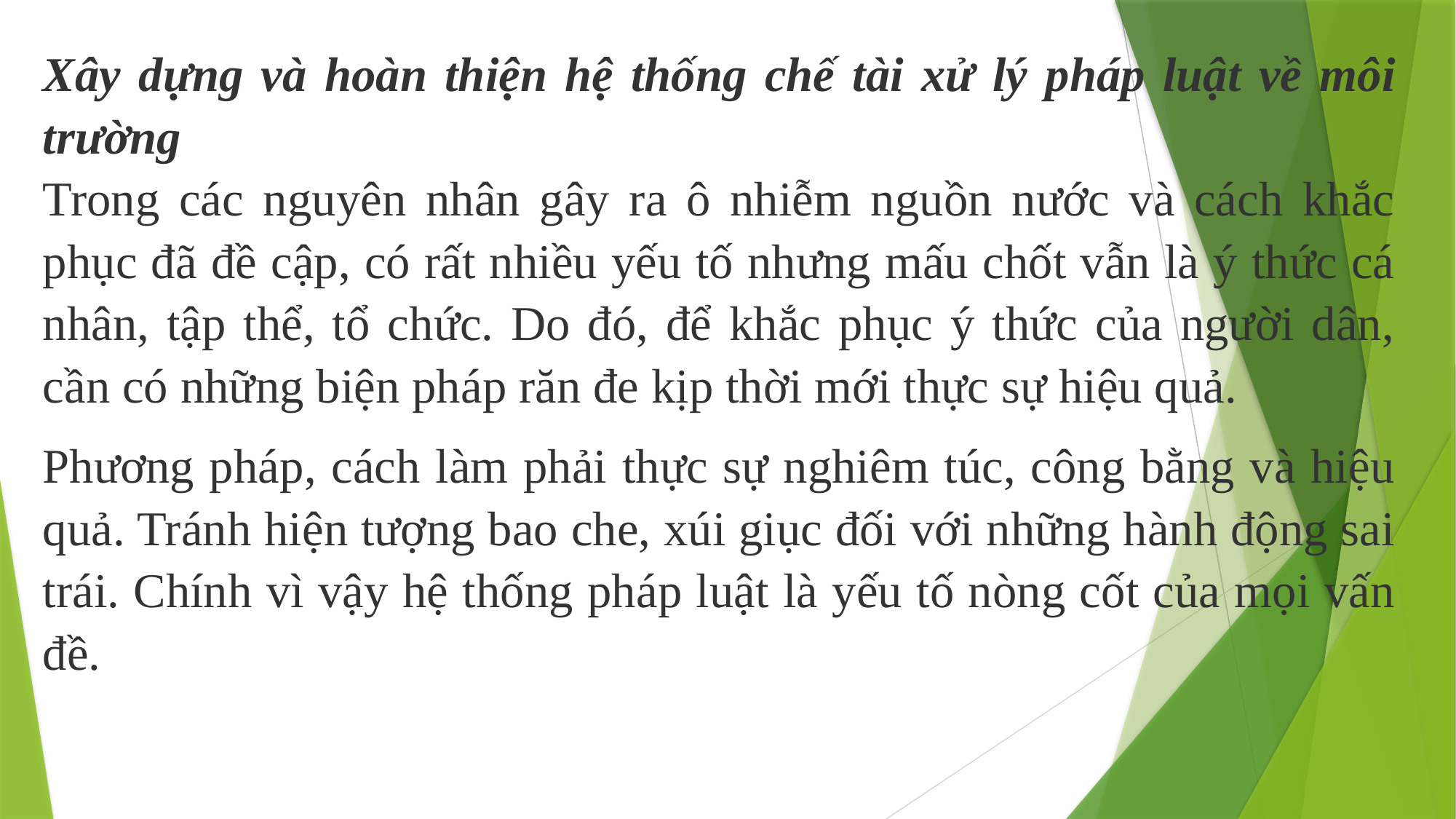

Xây dựng và hoàn thiện hệ thống chế tài xử lý pháp luật về môi trường
Trong các nguyên nhân gây ra ô nhiễm nguồn nước và cách khắc phục đã đề cập, có rất nhiều yếu tố nhưng mấu chốt vẫn là ý thức cá nhân, tập thể, tổ chức. Do đó, để khắc phục ý thức của người dân, cần có những biện pháp răn đe kịp thời mới thực sự hiệu quả.
Phương pháp, cách làm phải thực sự nghiêm túc, công bằng và hiệu quả. Tránh hiện tượng bao che, xúi giục đối với những hành động sai trái. Chính vì vậy hệ thống pháp luật là yếu tố nòng cốt của mọi vấn đề.